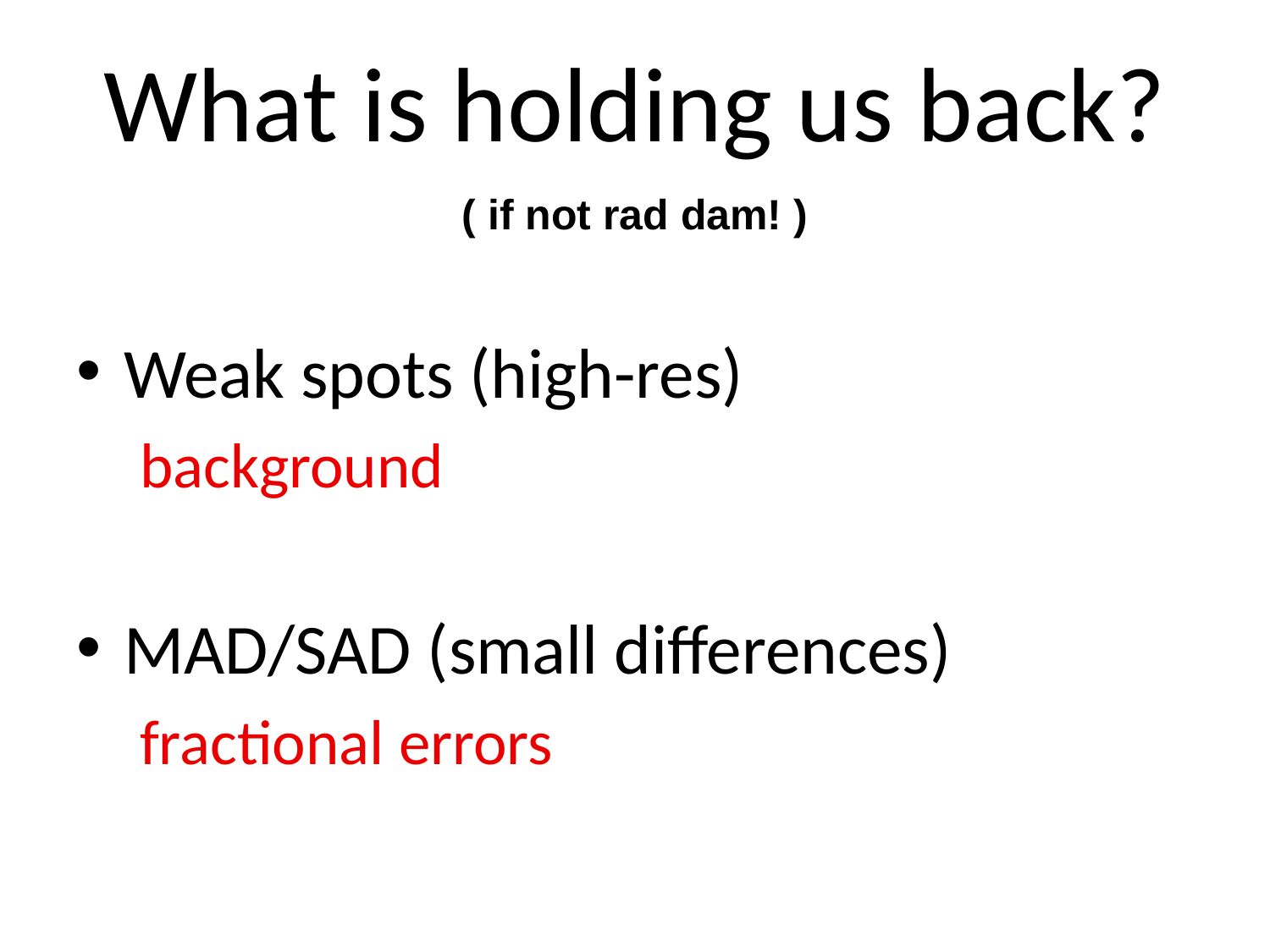

# What is holding us back?
( if not rad dam! )

Weak spots (high-res)
background

MAD/SAD (small differences)
fractional errors